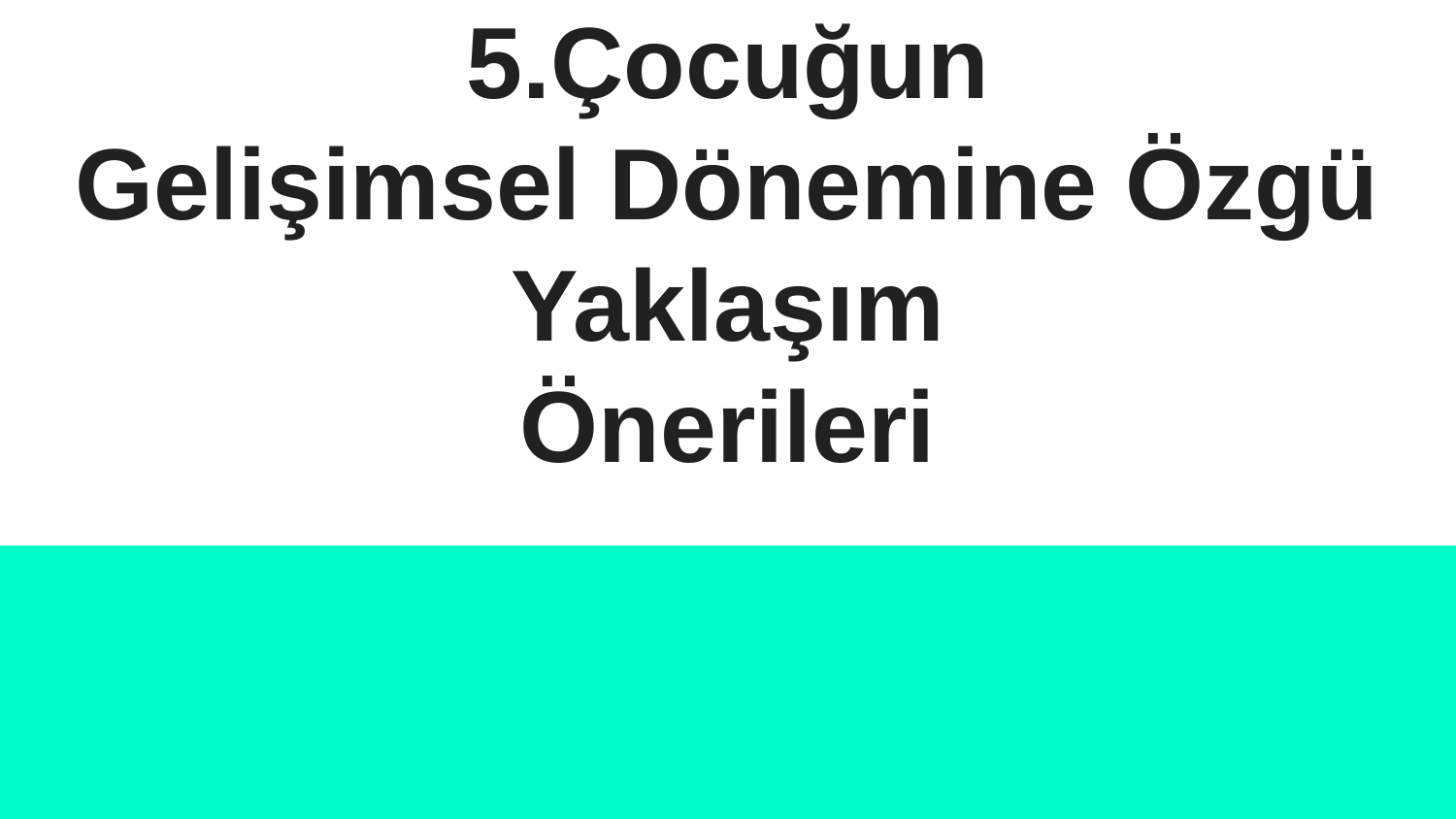

# 5.Çocuğun
Gelişimsel Dönemine Özgü Yaklaşım
Önerileri